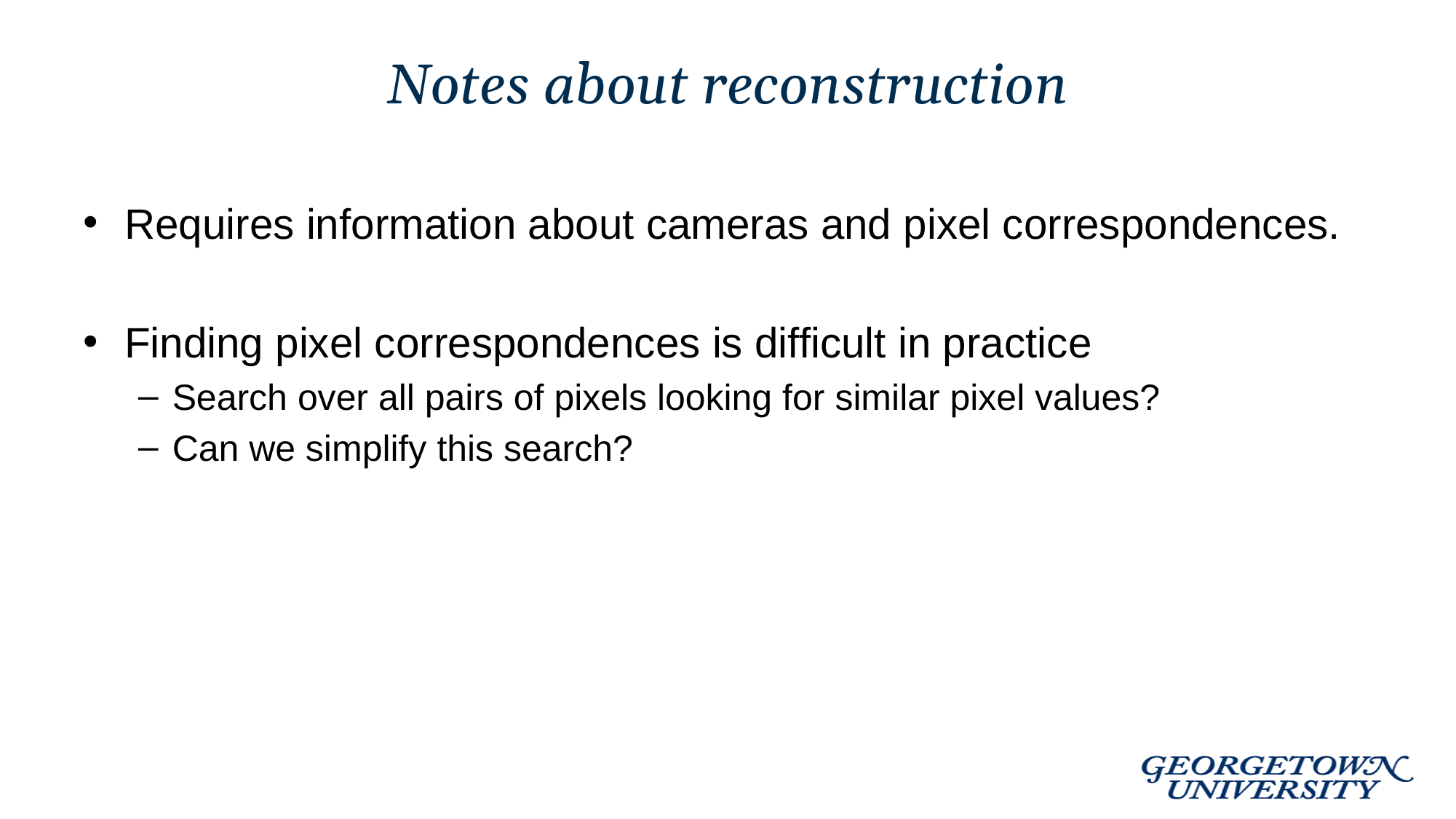

# Notes about reconstruction
Requires information about cameras and pixel correspondences.

Finding pixel correspondences is difficult in practice
Search over all pairs of pixels looking for similar pixel values?
Can we simplify this search?